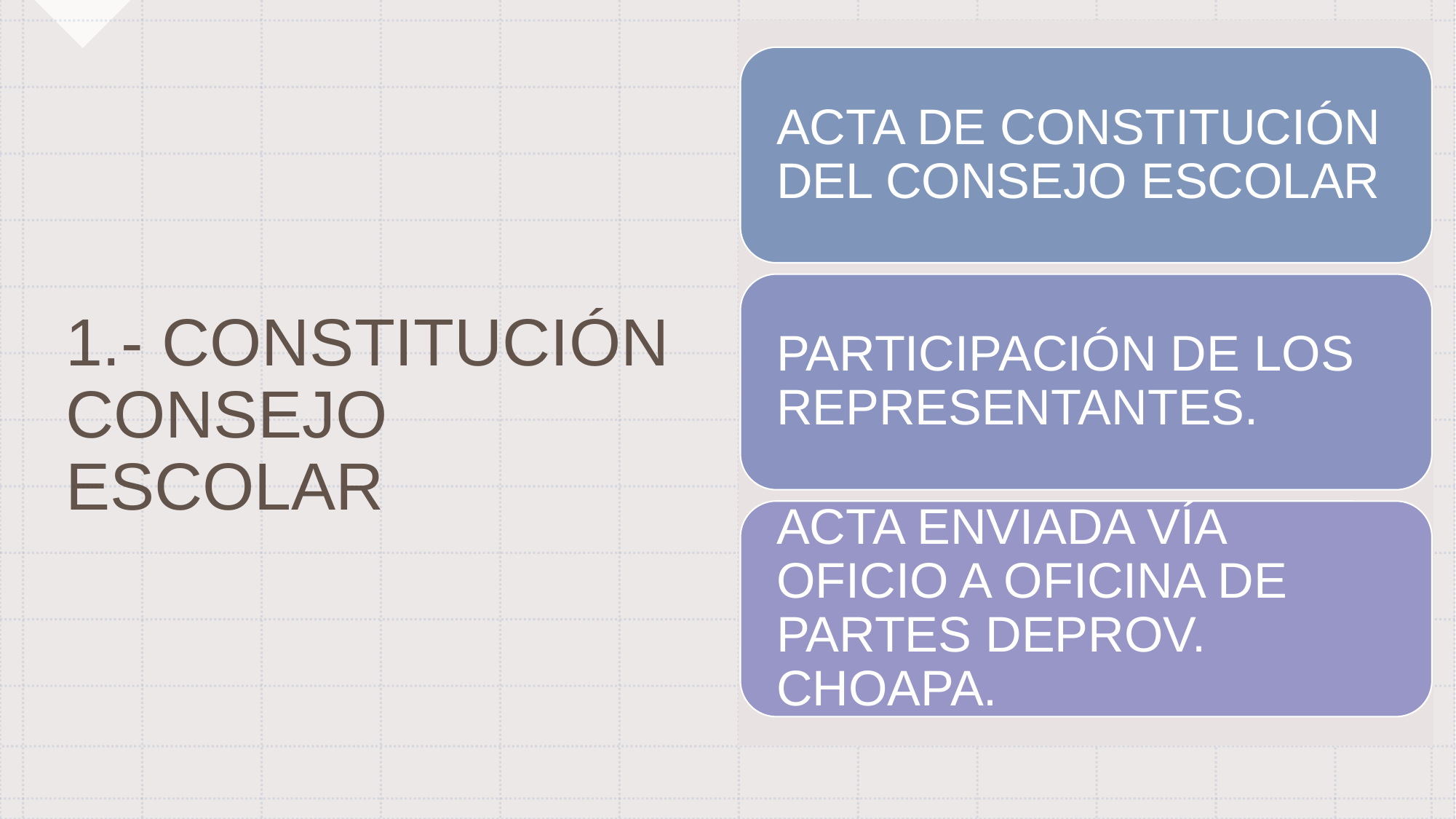

ACTA DE CONSTITUCIÓN DEL CONSEJO ESCOLAR
PARTICIPACIÓN DE LOS REPRESENTANTES.
ACTA ENVIADA VÍA OFICIO A OFICINA DE PARTES DEPROV. CHOAPA.

# 1.- CONSTITUCIÓN CONSEJO ESCOLAR